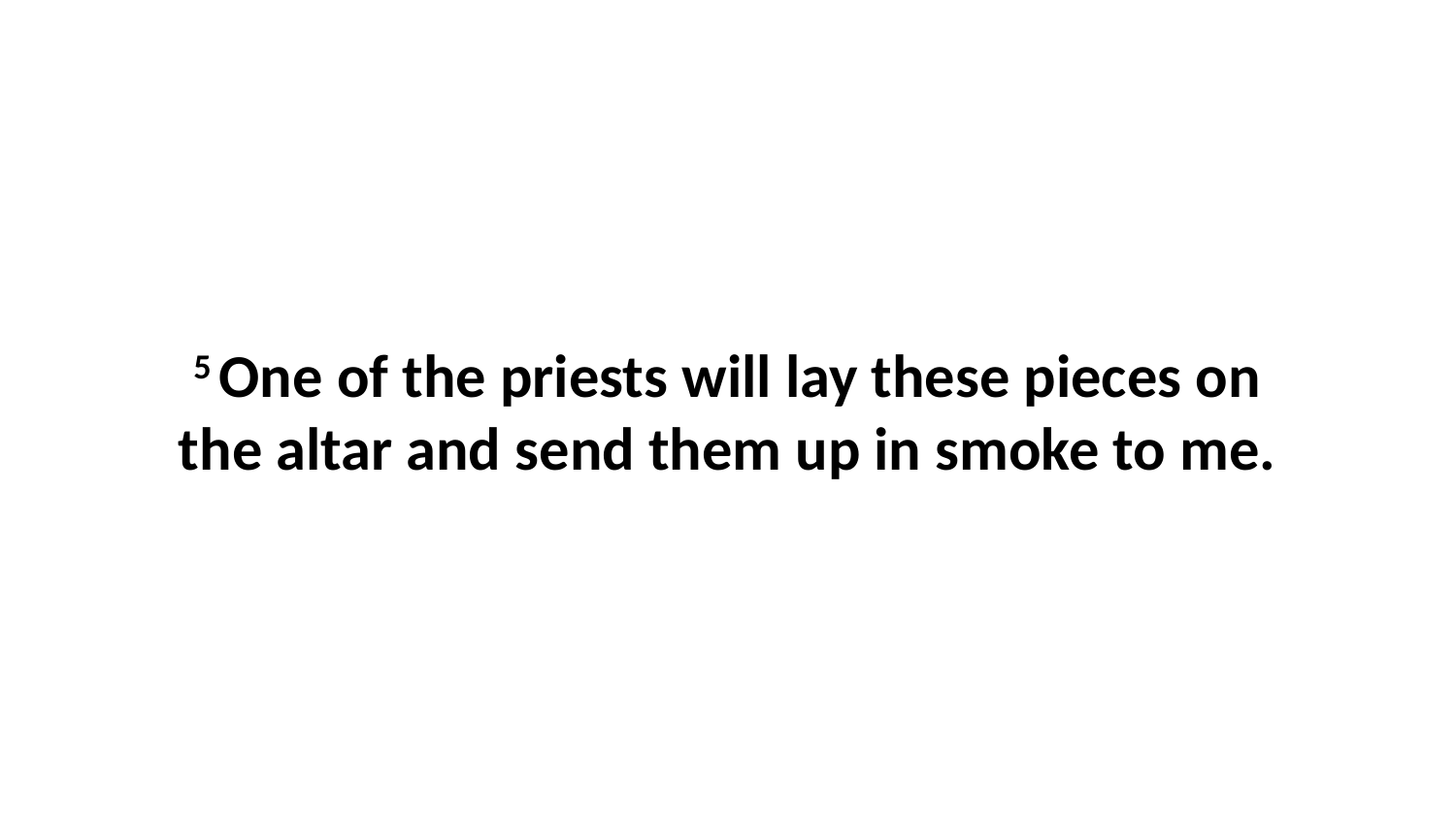

5 One of the priests will lay these pieces on the altar and send them up in smoke to me.